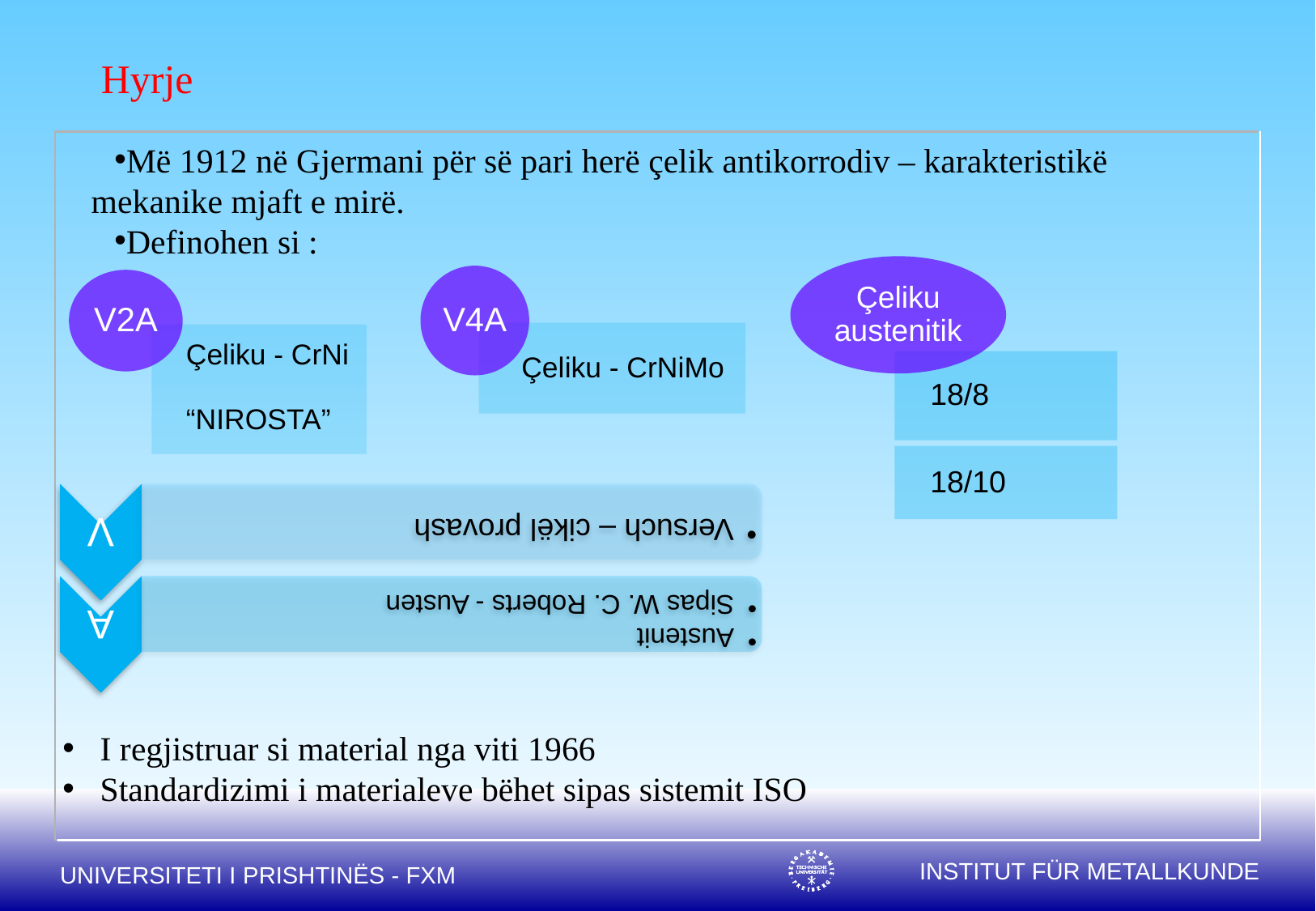

Hyrje
Më 1912 në Gjermani për së pari herë çelik antikorrodiv – karakteristikë mekanike mjaft e mirë.
Definohen si :

Çeliku - CrNi
“NIROSTA”
V2A
Çeliku - CrNiMo
V4A
18/8
18/10
Çeliku austenitik

V
Versuch – cikël provash

A
Austenit
Sipas W. C. Roberts - Austen
 I regjistruar si material nga viti 1966
 Standardizimi i materialeve bëhet sipas sistemit ISO
UNIVERSITETI I PRISHTINËS - FXM